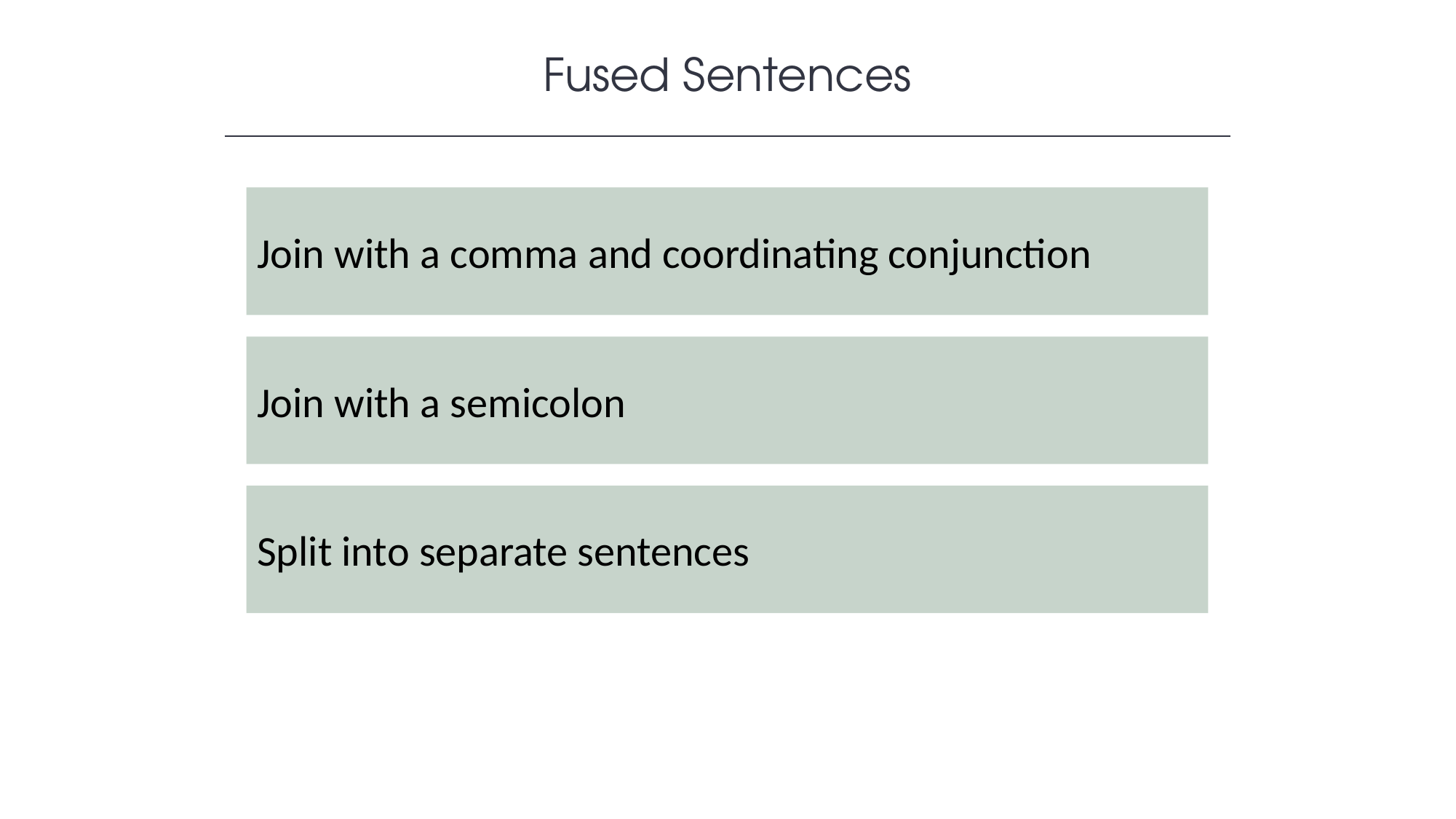

Fused Sentences
Join with a comma and coordinating conjunction
Join with a semicolon
Split into separate sentences